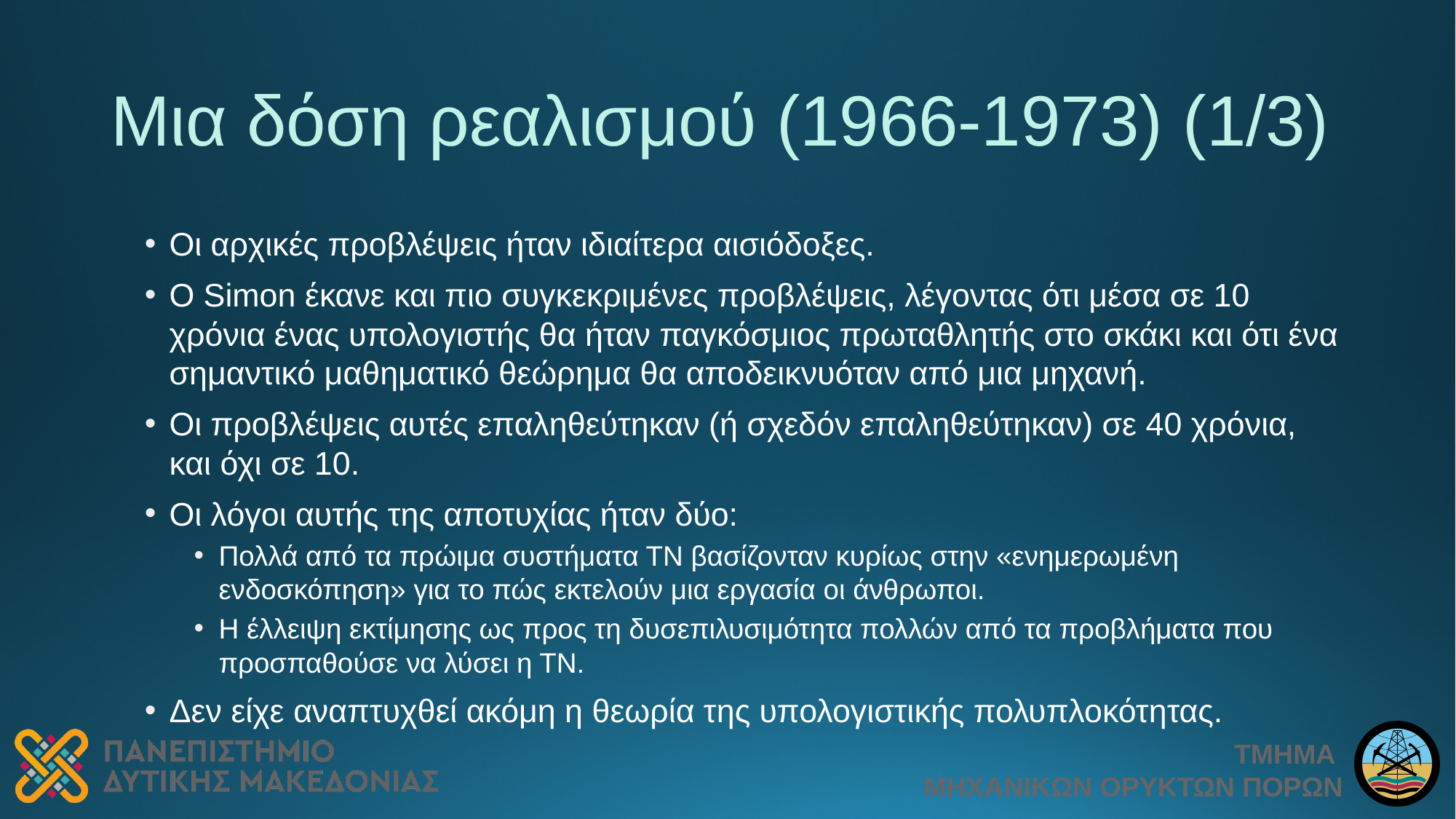

# Μια δόση ρεαλισμού (1966-1973) (1/3)
Οι αρχικές προβλέψεις ήταν ιδιαίτερα αισιόδοξες.
Ο Simon έκανε και πιο συγκεκριμένες προβλέψεις, λέγοντας ότι μέσα σε 10 χρόνια ένας υπολογιστής θα ήταν παγκόσμιος πρωταθλητής στο σκάκι και ότι ένα σημαντικό μαθηματικό θεώρημα θα αποδεικνυόταν από μια μηχανή.
Οι προβλέψεις αυτές επαληθεύτηκαν (ή σχεδόν επαληθεύτηκαν) σε 40 χρόνια, και όχι σε 10.
Οι λόγοι αυτής της αποτυχίας ήταν δύο:
Πολλά από τα πρώιμα συστήματα ΤΝ βασίζονταν κυρίως στην «ενημερωμένη ενδοσκόπηση» για το πώς εκτελούν μια εργασία οι άνθρωποι.
Η έλλειψη εκτίμησης ως προς τη δυσεπιλυσιμότητα πολλών από τα προβλήματα που προσπαθούσε να λύσει η ΤΝ.
Δεν είχε αναπτυχθεί ακόμη η θεωρία της υπολογιστικής πολυπλοκότητας.